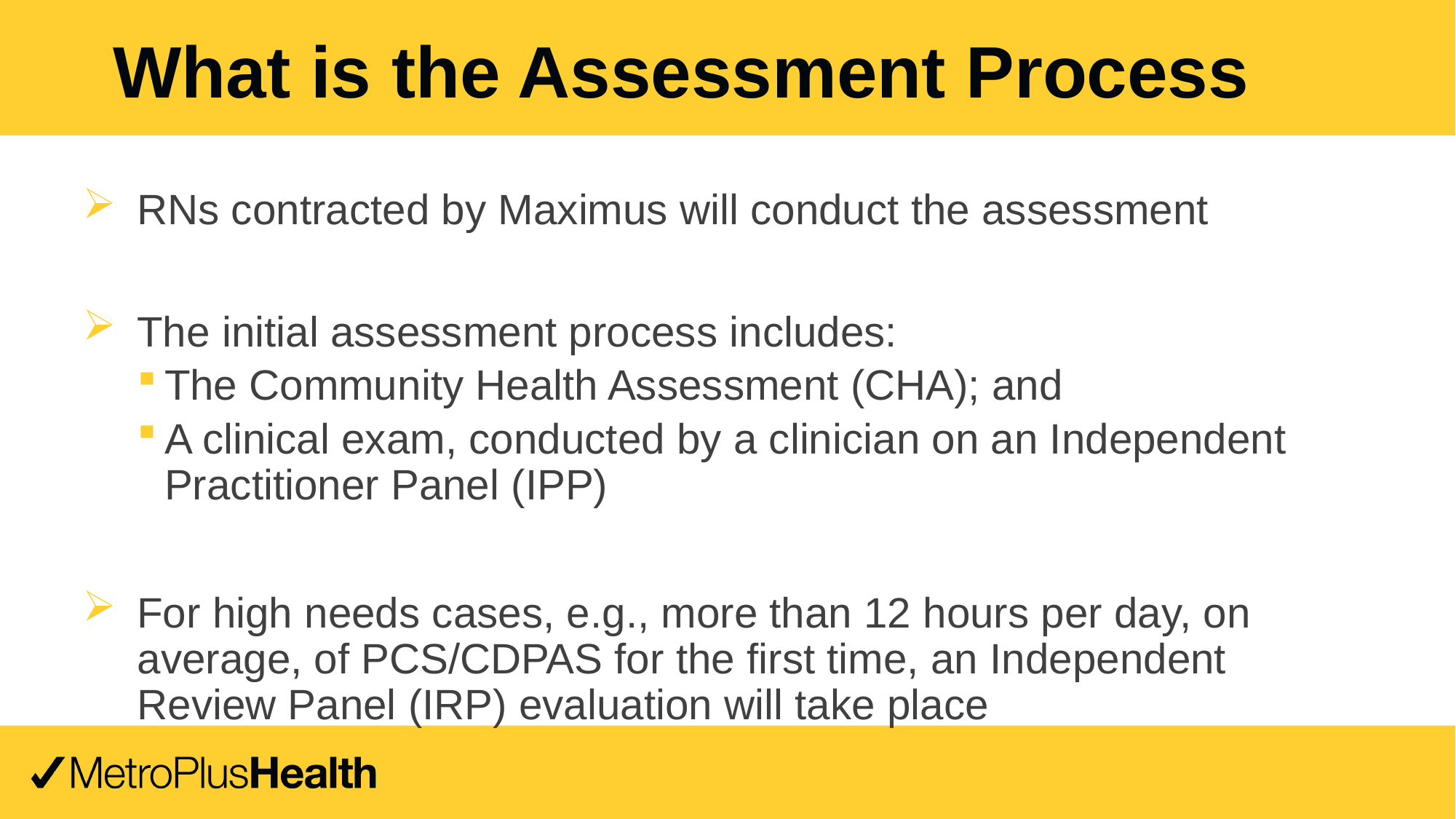

What is the Assessment Process
RNs contracted by Maximus will conduct the assessment

The initial assessment process includes:
The Community Health Assessment (CHA); and
A clinical exam, conducted by a clinician on an Independent Practitioner Panel (IPP)

For high needs cases, e.g., more than 12 hours per day, on average, of PCS/CDPAS for the first time, an Independent Review Panel (IRP) evaluation will take place